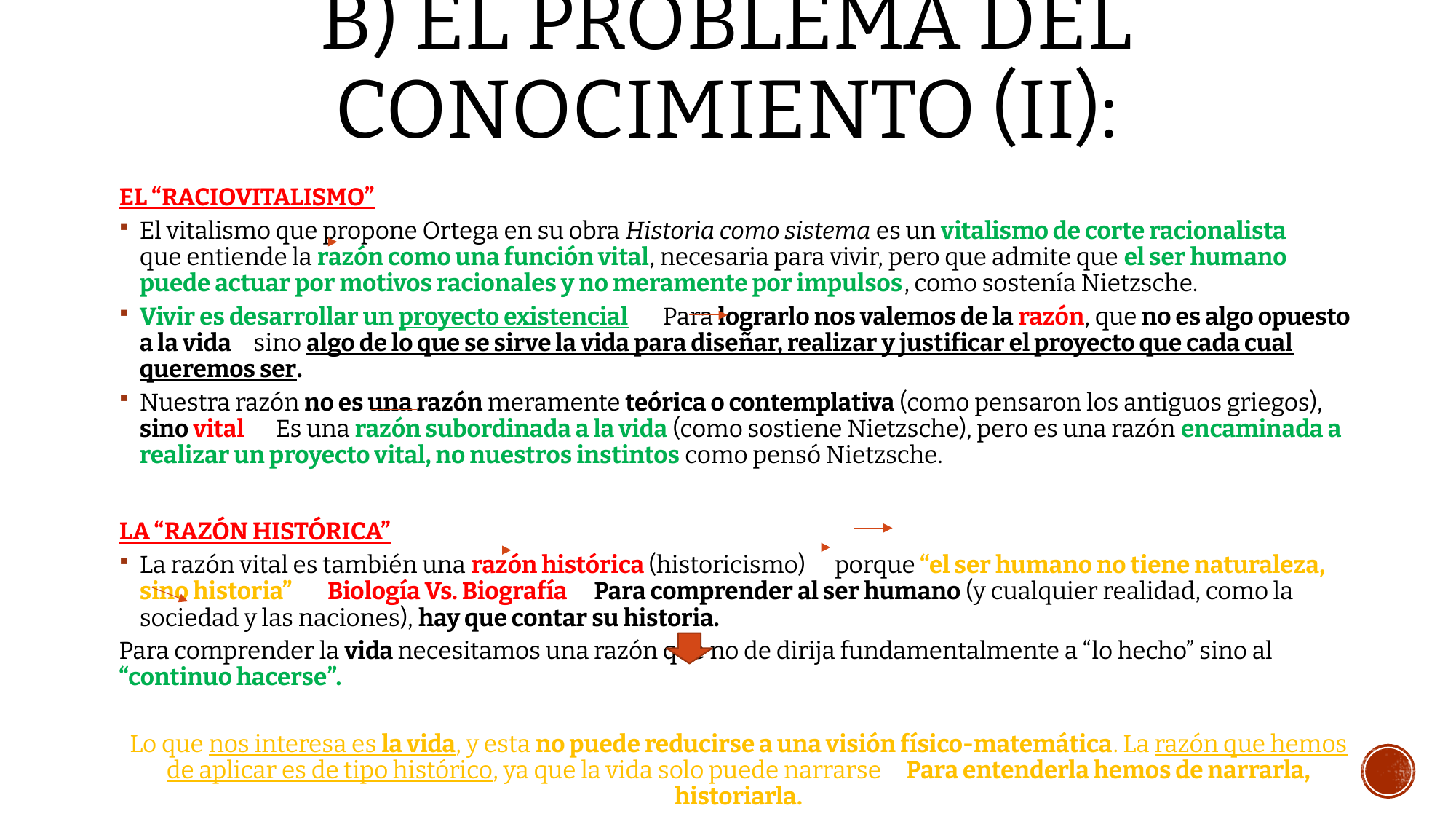

# B) El problema del conocimiento (Ii):

EL “RACIOVITALISMO”
El vitalismo que propone Ortega en su obra Historia como sistema es un vitalismo de corte racionalista       que entiende la razón como una función vital, necesaria para vivir, pero que admite que el ser humano puede actuar por motivos racionales y no meramente por impulsos, como sostenía Nietzsche.
Vivir es desarrollar un proyecto existencial       Para lograrlo nos valemos de la razón, que no es algo opuesto a la vida     sino algo de lo que se sirve la vida para diseñar, realizar y justificar el proyecto que cada cual queremos ser.
Nuestra razón no es una razón meramente teórica o contemplativa (como pensaron los antiguos griegos), sino vital       Es una razón subordinada a la vida (como sostiene Nietzsche), pero es una razón encaminada a realizar un proyecto vital, no nuestros instintos como pensó Nietzsche.

LA “RAZÓN HISTÓRICA”
La razón vital es también una razón histórica (historicismo)      porque “el ser humano no tiene naturaleza, sino historia”        Biología Vs. Biografía      Para comprender al ser humano (y cualquier realidad, como la sociedad y las naciones), hay que contar su historia.
	Para comprender la vida necesitamos una razón que no de dirija fundamentalmente a “lo hecho” sino al “continuo hacerse”.

Lo que nos interesa es la vida, y esta no puede reducirse a una visión físico-matemática. La razón que hemos de aplicar es de tipo histórico, ya que la vida solo puede narrarse     Para entenderla hemos de narrarla, historiarla.